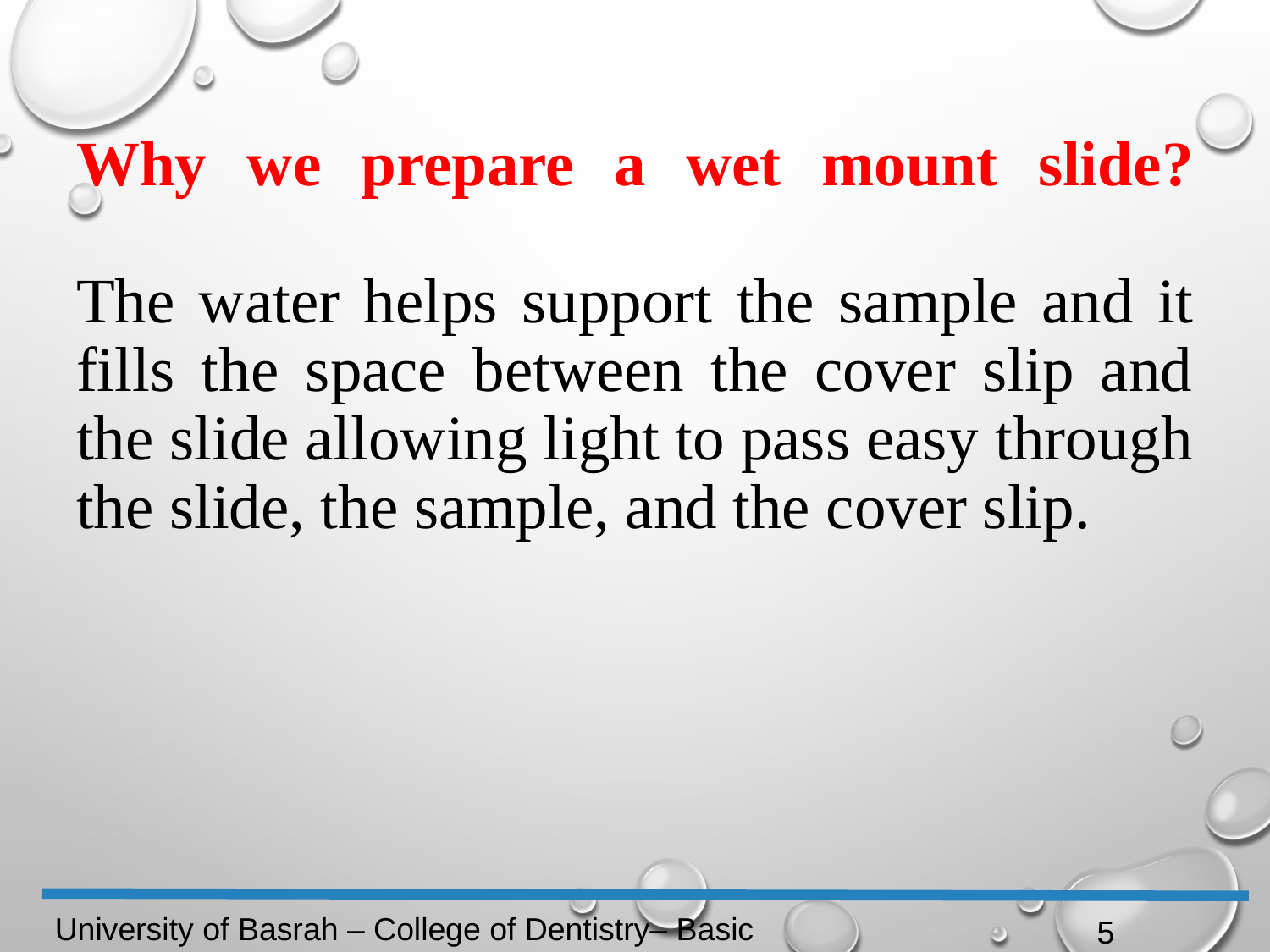

# Why we prepare a wet mount slide?   The water helps support the sample and it fills the space between the cover slip and the slide allowing light to pass easy through the slide, the sample, and the cover slip.
5
University of Basrah – College of Dentistry– Basic Sciences